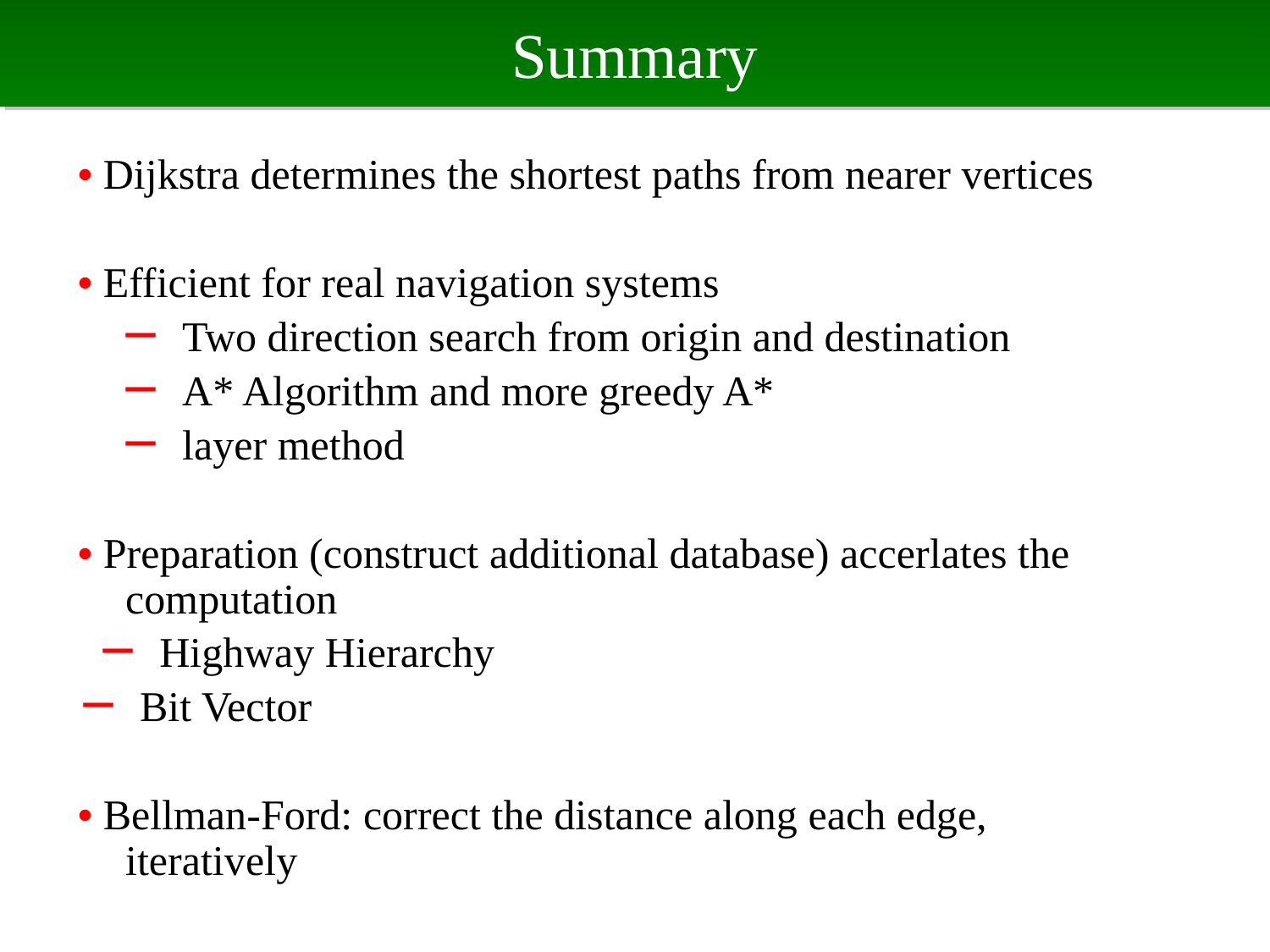

# Summary
• Dijkstra determines the shortest paths from nearer vertices

• Efficient for real navigation systems
　－ Two direction search from origin and destination
　－ A* Algorithm and more greedy A*
　－ layer method

• Preparation (construct additional database) accerlates the computation
 － Highway Hierarchy
－ Bit Vector

• Bellman-Ford: correct the distance along each edge, iteratively